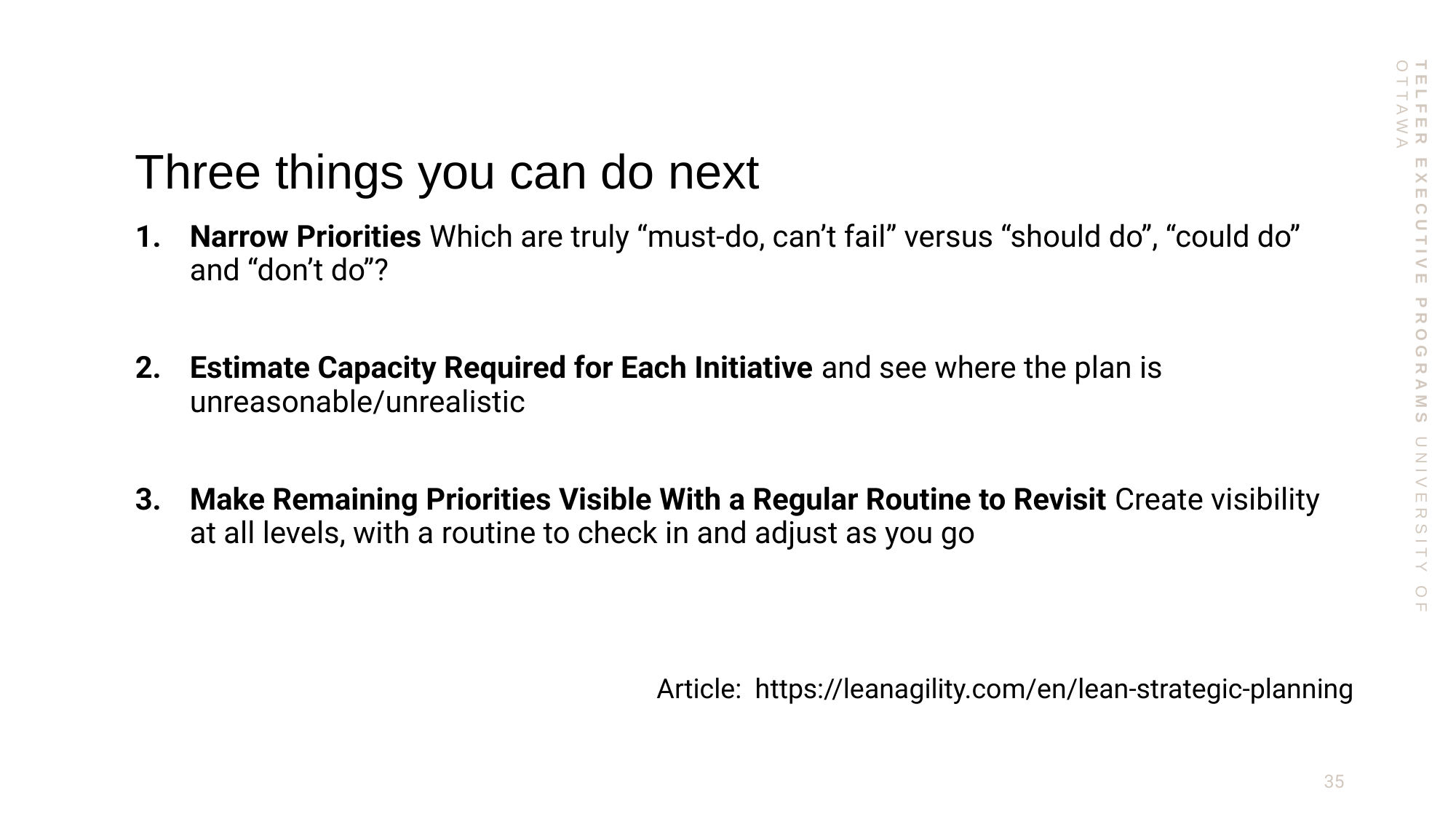

Three things you can do next
Narrow Priorities Which are truly “must-do, can’t fail” versus “should do”, “could do” and “don’t do”?

Estimate Capacity Required for Each Initiative and see where the plan is unreasonable/unrealistic

Make Remaining Priorities Visible With a Regular Routine to Revisit Create visibility at all levels, with a routine to check in and adjust as you go
Article:  https://leanagility.com/en/lean-strategic-planning
35